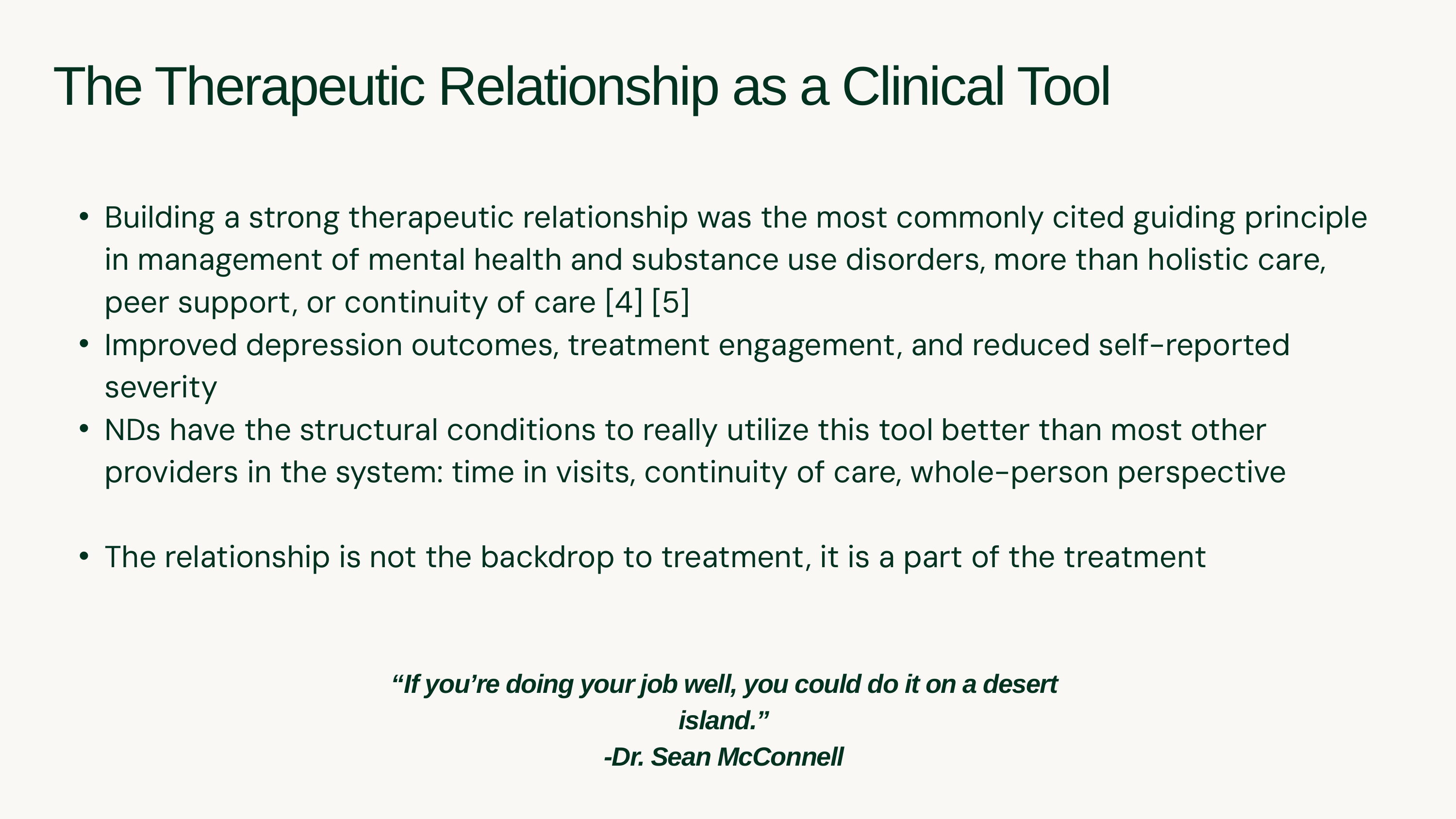

The Therapeutic Relationship as a Clinical Tool
Building a strong therapeutic relationship was the most commonly cited guiding principle in management of mental health and substance use disorders, more than holistic care, peer support, or continuity of care [4] [5]
Improved depression outcomes, treatment engagement, and reduced self-reported severity
NDs have the structural conditions to really utilize this tool better than most other providers in the system: time in visits, continuity of care, whole-person perspective

The relationship is not the backdrop to treatment, it is a part of the treatment
“If you’re doing your job well, you could do it on a desert island.”
-Dr. Sean McConnell